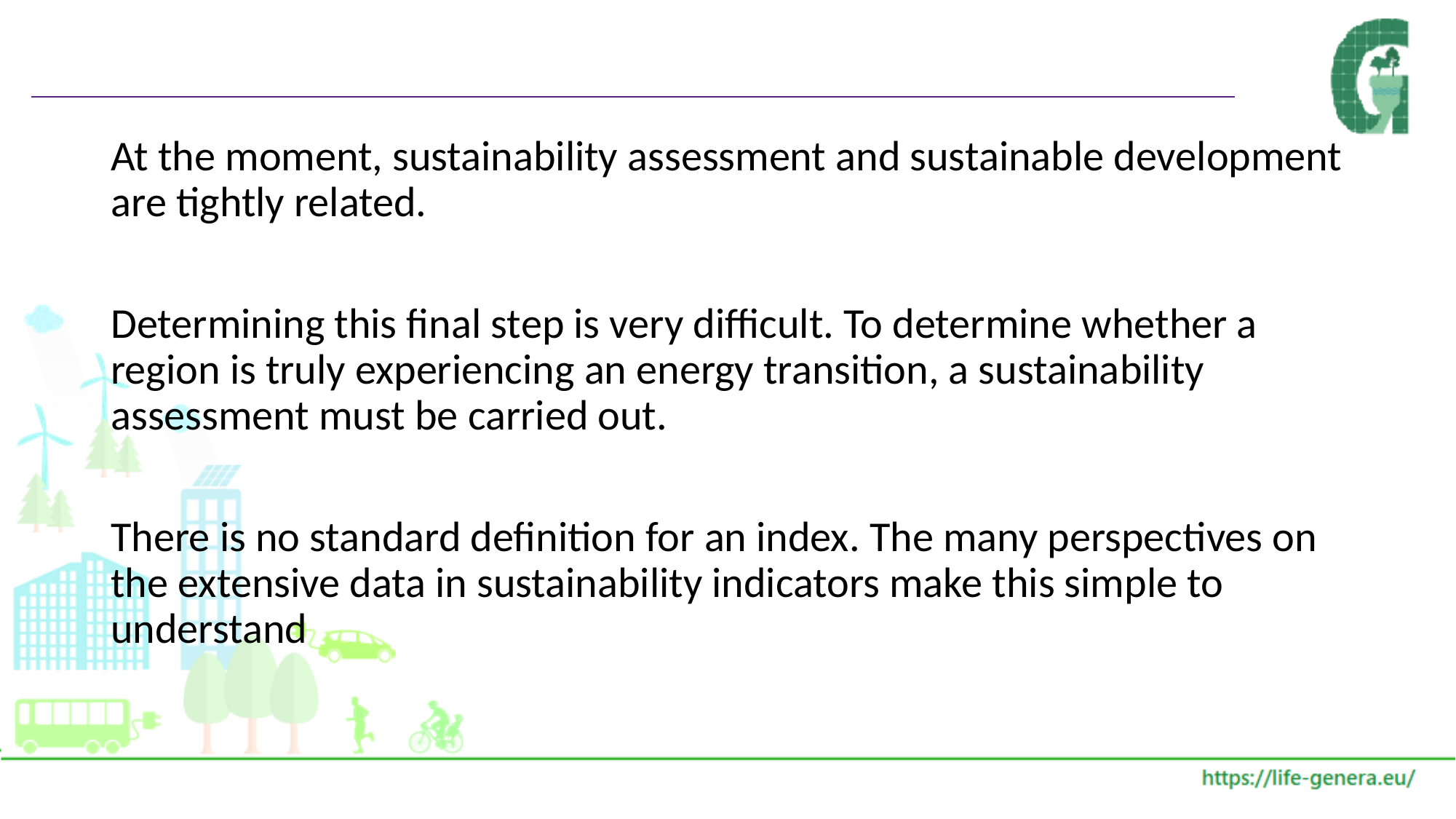

#
At the moment, sustainability assessment and sustainable development are tightly related.

Determining this final step is very difficult. To determine whether a region is truly experiencing an energy transition, a sustainability assessment must be carried out.

There is no standard definition for an index. The many perspectives on the extensive data in sustainability indicators make this simple to understand